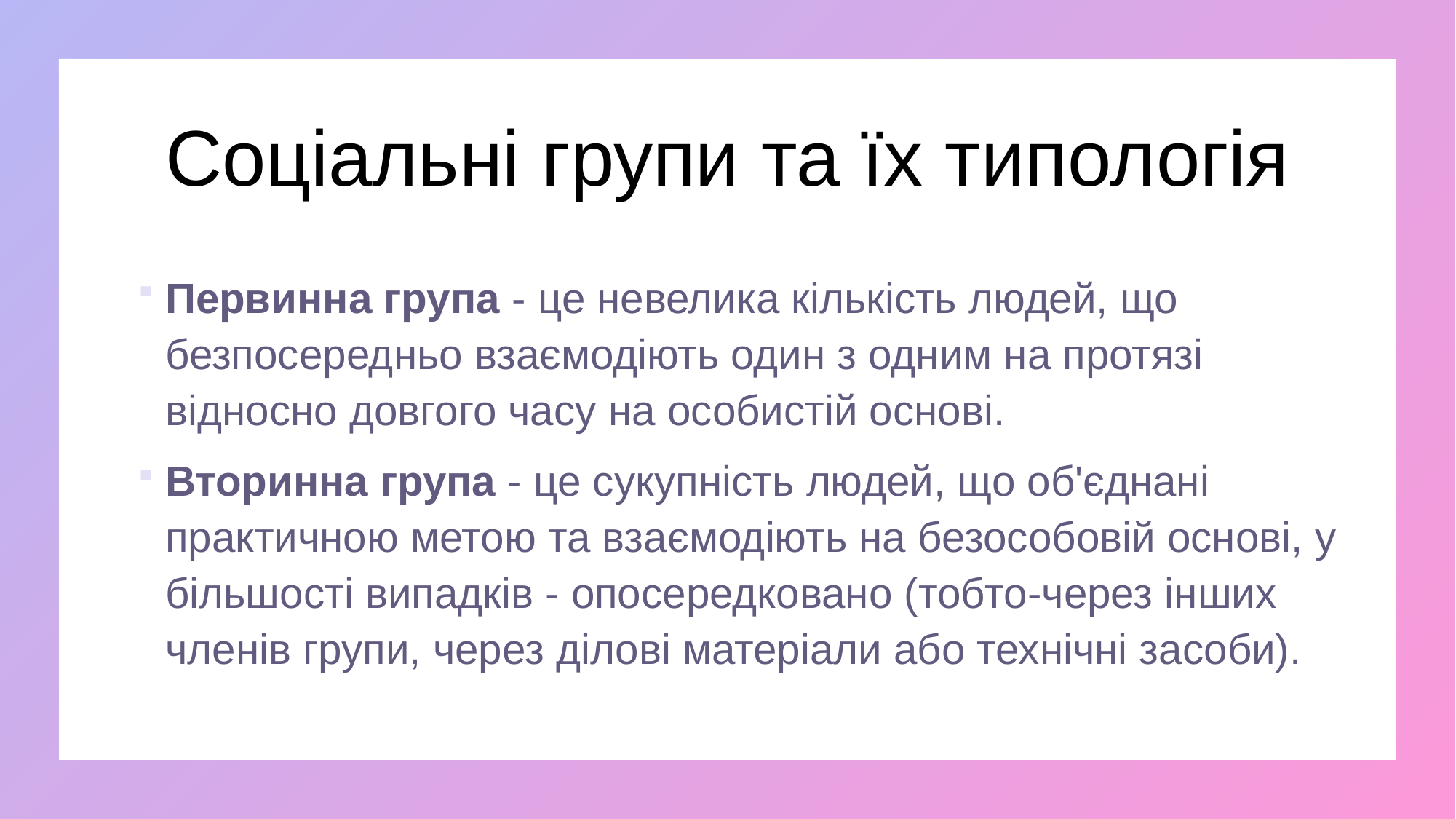

# Соціальні групи та їх типологія
Первинна група - це невелика кількість людей, що безпосередньо взаємодіють один з одним на протязі відносно довгого часу на особистій основі.
Вторинна група - це сукупність людей, що об'єднані практичною метою та взаємодіють на безособовій основі, у більшості випадків - опосередковано (тобто-через інших членів групи, через ділові матеріали або технічні засоби).